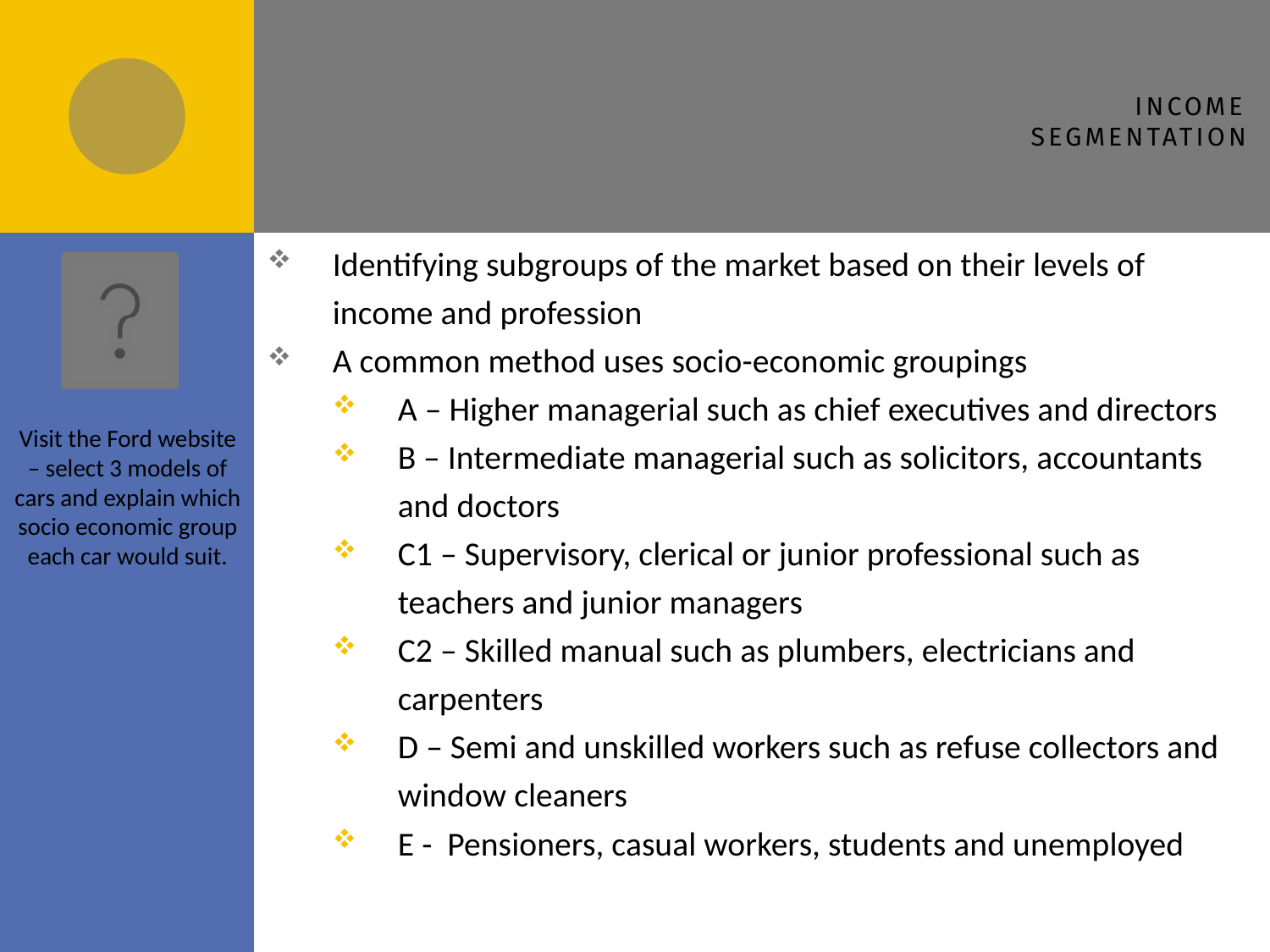

# Income segmentation
Identifying subgroups of the market based on their levels of income and profession
A common method uses socio-economic groupings
A – Higher managerial such as chief executives and directors
B – Intermediate managerial such as solicitors, accountants and doctors
C1 – Supervisory, clerical or junior professional such as teachers and junior managers
C2 – Skilled manual such as plumbers, electricians and carpenters
D – Semi and unskilled workers such as refuse collectors and window cleaners
E -  Pensioners, casual workers, students and unemployed

Visit the Ford website – select 3 models of cars and explain which socio economic group each car would suit.